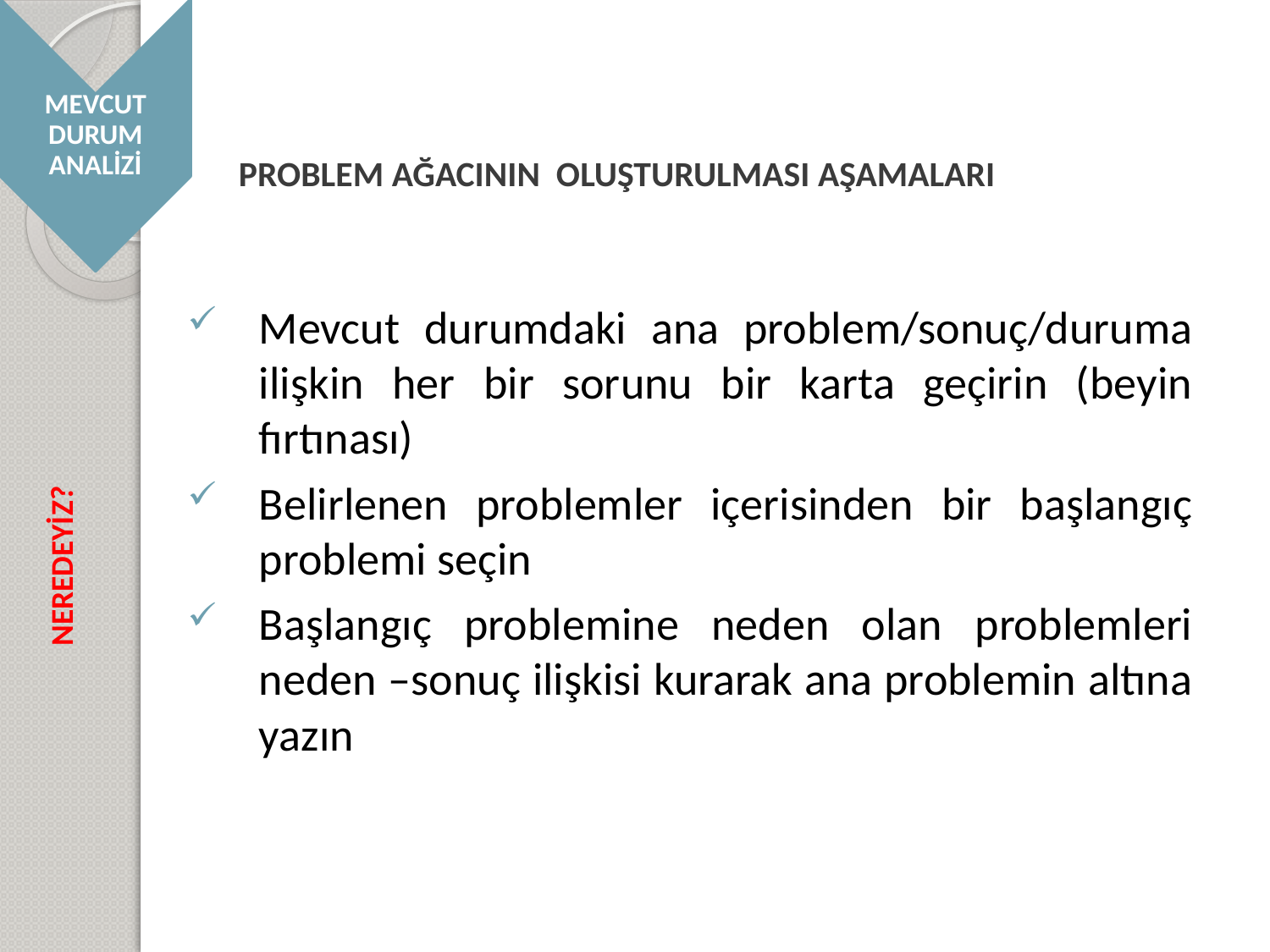

MEVCUT DURUM ANALİZİ
# PROBLEM AĞACININ  OLUŞTURULMASI AŞAMALARI

Mevcut durumdaki ana problem/sonuç/duruma ilişkin her bir sorunu bir karta geçirin (beyin fırtınası)
Belirlenen problemler içerisinden bir başlangıç problemi seçin
Başlangıç problemine neden olan problemleri neden –sonuç ilişkisi kurarak ana problemin altına yazın

NEREDEYİZ?